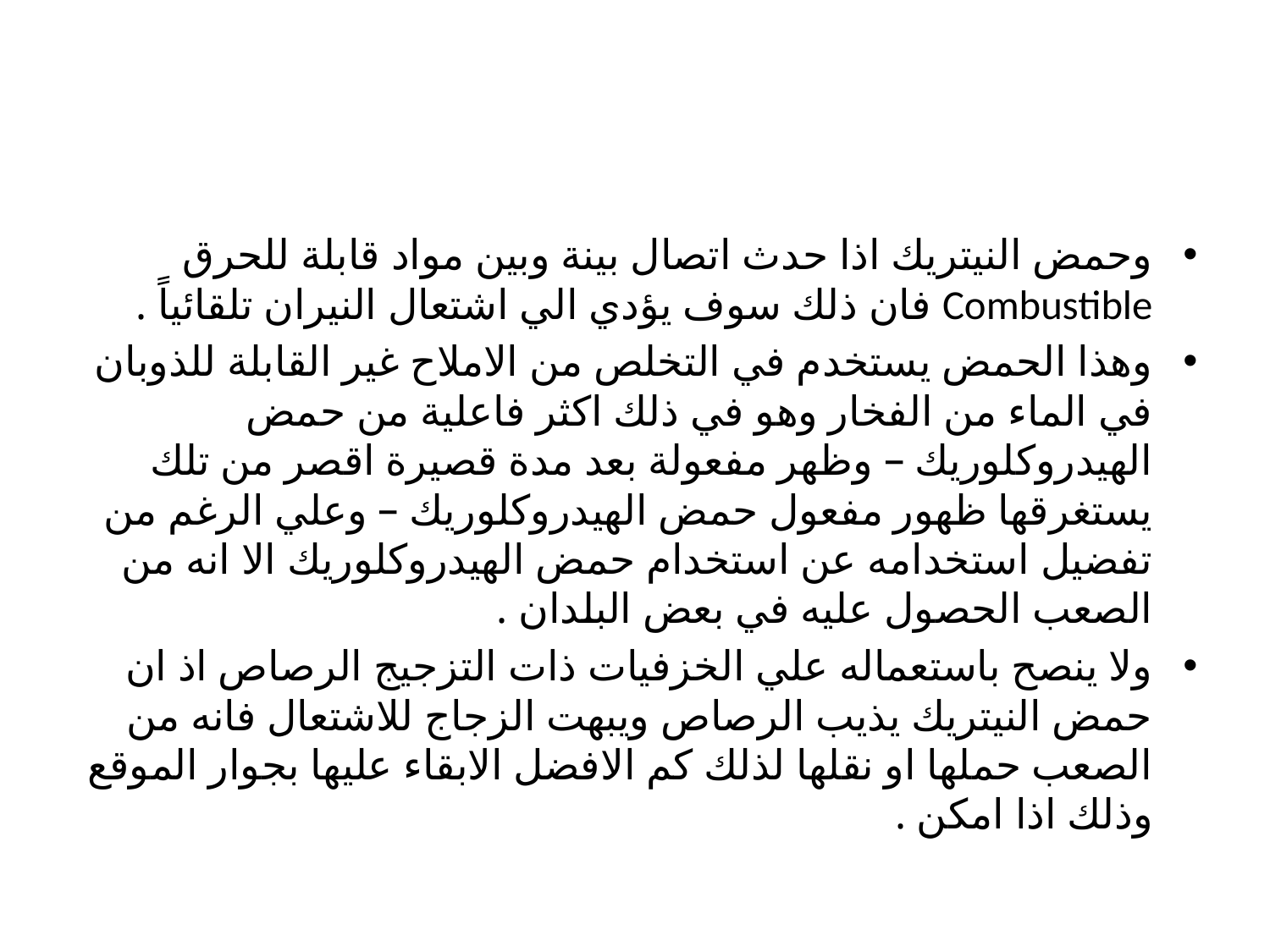

#
وحمض النيتريك اذا حدث اتصال بينة وبين مواد قابلة للحرق Combustible فان ذلك سوف يؤدي الي اشتعال النيران تلقائياً .
وهذا الحمض يستخدم في التخلص من الاملاح غير القابلة للذوبان في الماء من الفخار وهو في ذلك اكثر فاعلية من حمض الهيدروكلوريك – وظهر مفعولة بعد مدة قصيرة اقصر من تلك يستغرقها ظهور مفعول حمض الهيدروكلوريك – وعلي الرغم من تفضيل استخدامه عن استخدام حمض الهيدروكلوريك الا انه من الصعب الحصول عليه في بعض البلدان .
ولا ينصح باستعماله علي الخزفيات ذات التزجيج الرصاص اذ ان حمض النيتريك يذيب الرصاص ويبهت الزجاج للاشتعال فانه من الصعب حملها او نقلها لذلك كم الافضل الابقاء عليها بجوار الموقع وذلك اذا امكن .